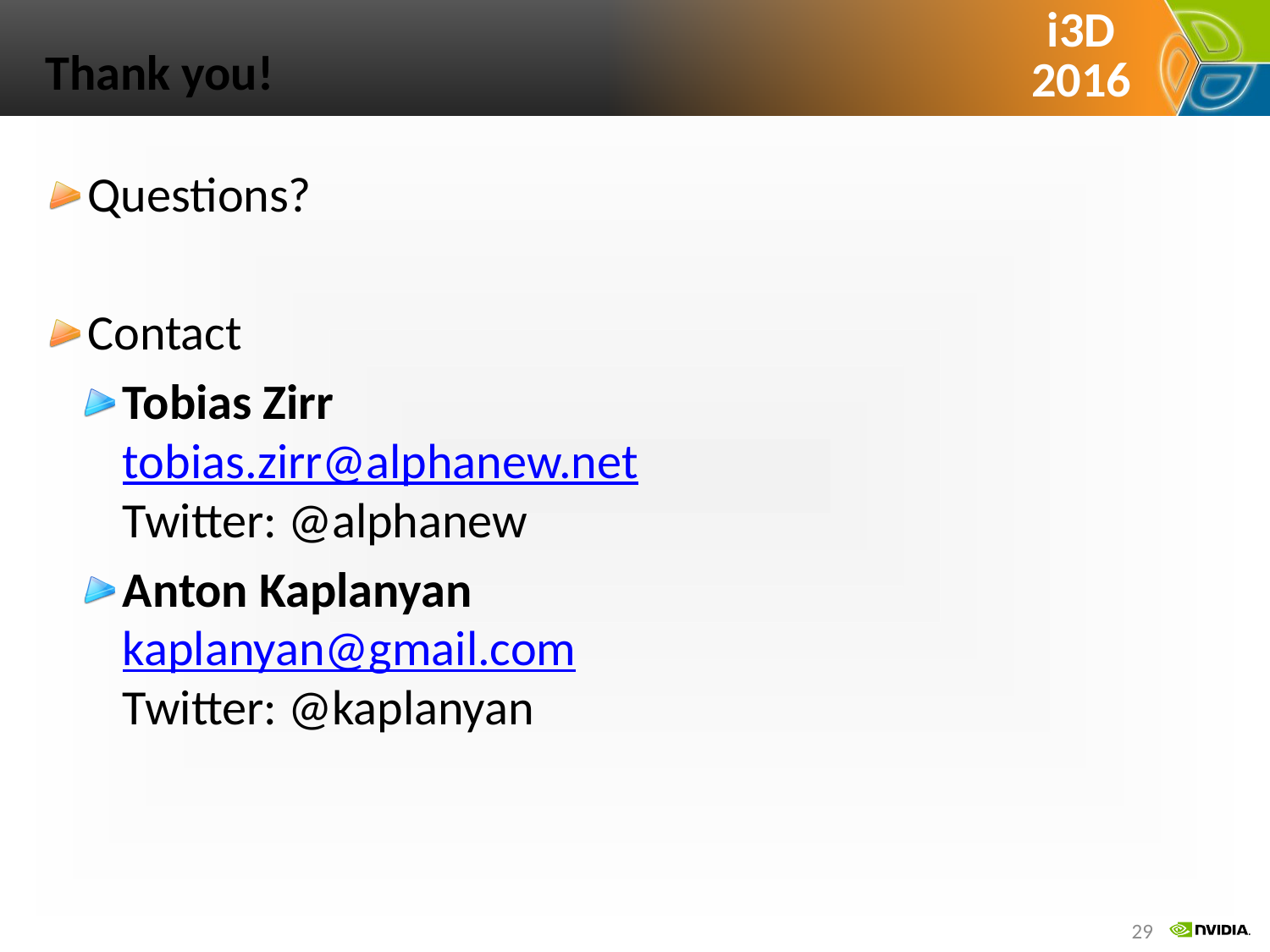

# Thank you!
Questions?

Contact
Tobias Zirr
tobias.zirr@alphanew.net
Twitter: @alphanew
Anton Kaplanyan
kaplanyan@gmail.com
Twitter: @kaplanyan
29